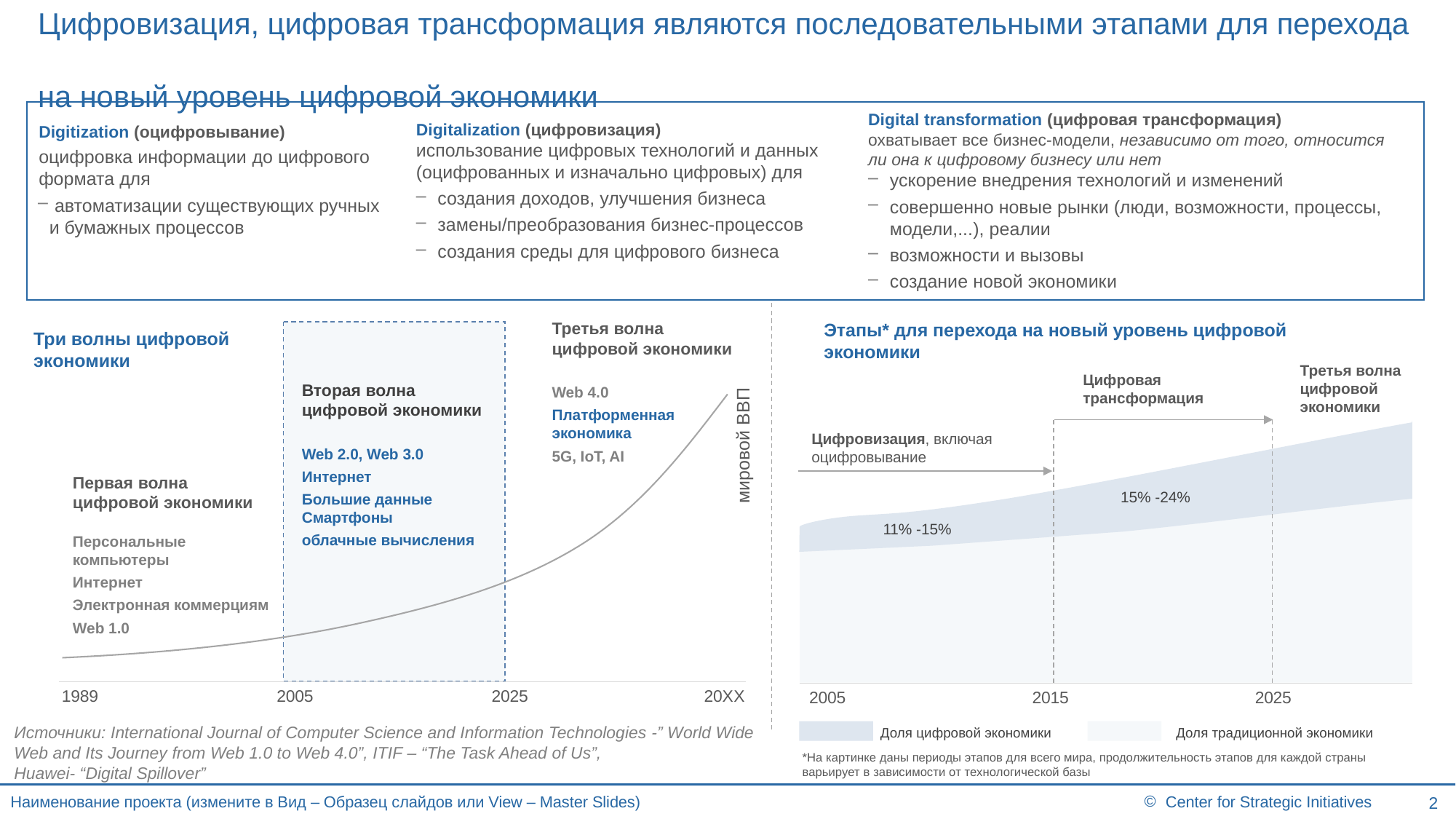

# Цифровизация, цифровая трансформация являются последовательными этапами для перехода на новый уровень цифровой экономики

Digital transformation (цифровая трансформация)
охватывает все бизнес-модели, независимо от того, относится ли она к цифровому бизнесу или нет
ускорение внедрения технологий и изменений
совершенно новые рынки (люди, возможности, процессы, модели,...), реалии
возможности и вызовы
создание новой экономики
Digitalization (цифровизация)
использование цифровых технологий и данных (оцифрованных и изначально цифровых) для
создания доходов, улучшения бизнеса
замены/преобразования бизнес-процессов
создания среды для цифрового бизнеса
Digitization (оцифровывание)
оцифровка информации до цифрового формата для
 автоматизации существующих ручных и бумажных процессов
Третья волна
цифровой экономики

Web 4.0
Платформенная экономика
5G, IoT, AI

Этапы* для перехода на новый уровень цифровой экономики

### Chart

| Category | Series 1 |
|---|---|
| 2005 | None |
|  | None |
|  | None |
|  | None |
| 2015 | None |
|  | None |
|  | None |
|  | None |
| 2025 | None |
|  | None |
|  | None |
Три волны цифровой экономики
мировой ВВП

### Chart

| Category | Series 1 |
|---|---|
| 1989 | None |
|  | None |
|  | None |
|  | None |
|  | None |
| 2005 | None |
|  | None |
|  | None |
|  | None |
|  | None |
| 2025 | None |
|  | None |
|  | None |
|  | None |
|  | None |
| 20XX | None |
Третья волна
цифровой экономики
Цифровая трансформация
Вторая волна
цифровой экономики

Web 2.0, Web 3.0
Интернет
Большие данные Смартфоны
облачные вычисления

Цифровизация, включая оцифровывание
Первая волна
цифровой экономики

Персональные компьютеры
Интернет
Электронная коммерциям
Web 1.0

15% -24%

11% -15%

Доля цифровой экономики
Доля традиционной экономики

Источники: International Journal of Computer Science and Information Technologies -” World Wide Web and Its Journey from Web 1.0 to Web 4.0”, ITIF – “The Task Ahead of Us”,
Huawei- “Digital Spillover”
*На картинке даны периоды этапов для всего мира, продолжительность этапов для каждой страны варьирует в зависимости от технологической базы
2